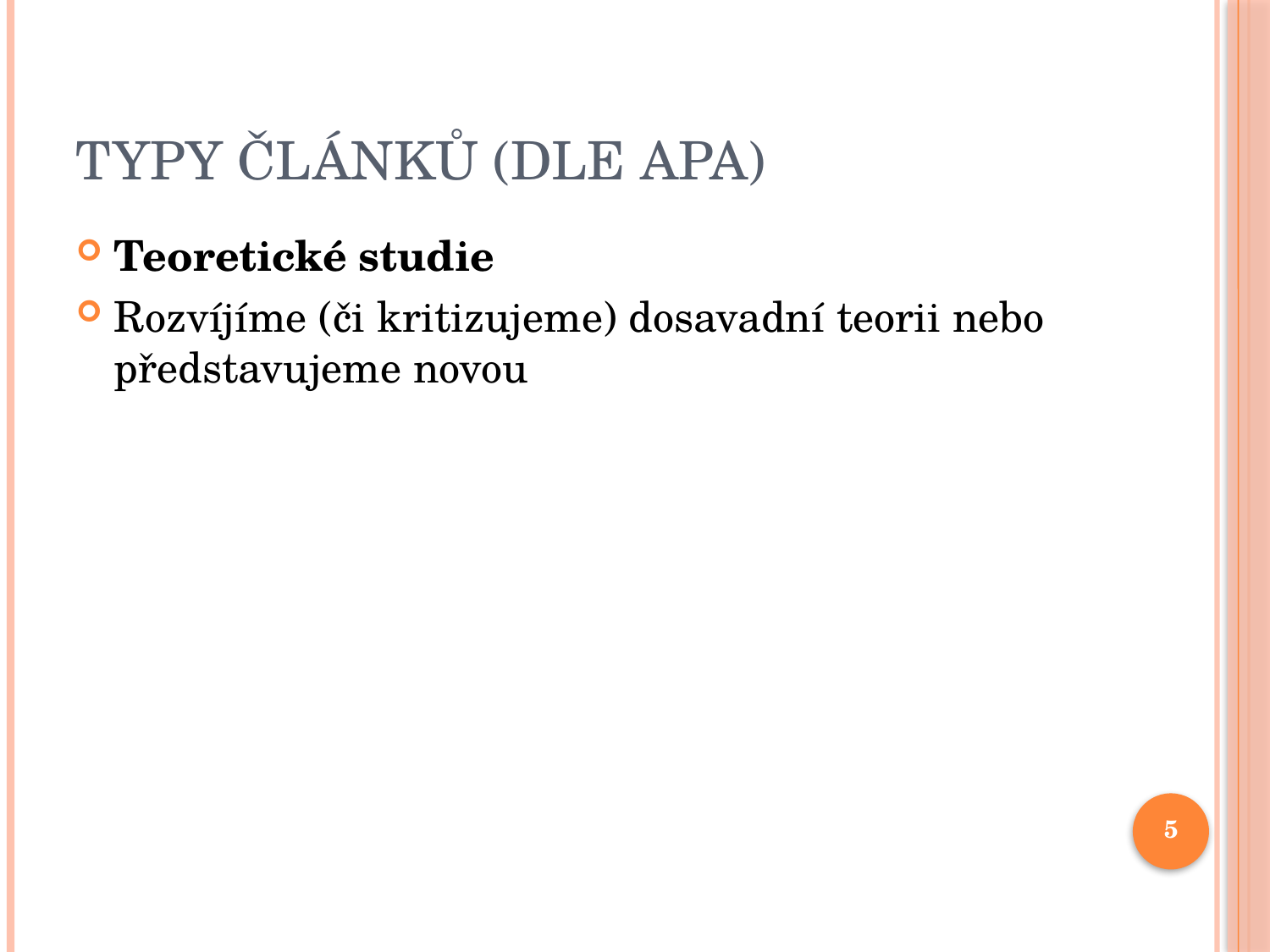

# Typy článků (dle APA)
Teoretické studie
Rozvíjíme (či kritizujeme) dosavadní teorii nebo představujeme novou
5